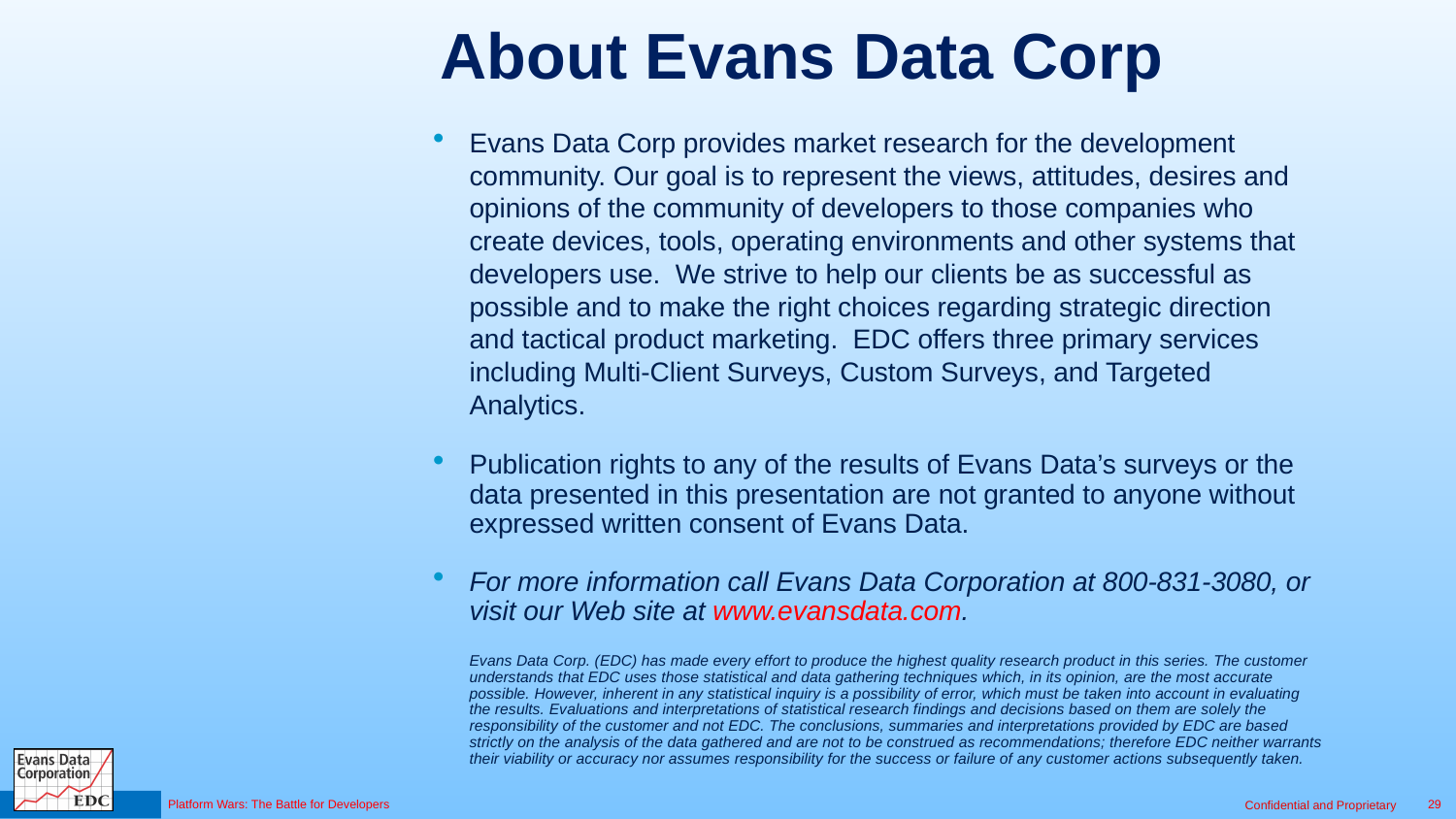

About Evans Data Corp
Evans Data Corp provides market research for the development community. Our goal is to represent the views, attitudes, desires and opinions of the community of developers to those companies who create devices, tools, operating environments and other systems that developers use.  We strive to help our clients be as successful as possible and to make the right choices regarding strategic direction and tactical product marketing.  EDC offers three primary services including Multi-Client Surveys, Custom Surveys, and Targeted Analytics.

Publication rights to any of the results of Evans Data’s surveys or the data presented in this presentation are not granted to anyone without expressed written consent of Evans Data.

For more information call Evans Data Corporation at 800-831-3080, or visit our Web site at www.evansdata.com.

	Evans Data Corp. (EDC) has made every effort to produce the highest quality research product in this series. The customer understands that EDC uses those statistical and data gathering techniques which, in its opinion, are the most accurate possible. However, inherent in any statistical inquiry is a possibility of error, which must be taken into account in evaluating the results. Evaluations and interpretations of statistical research findings and decisions based on them are solely the responsibility of the customer and not EDC. The conclusions, summaries and interpretations provided by EDC are based strictly on the analysis of the data gathered and are not to be construed as recommendations; therefore EDC neither warrants their viability or accuracy nor assumes responsibility for the success or failure of any customer actions subsequently taken.

29